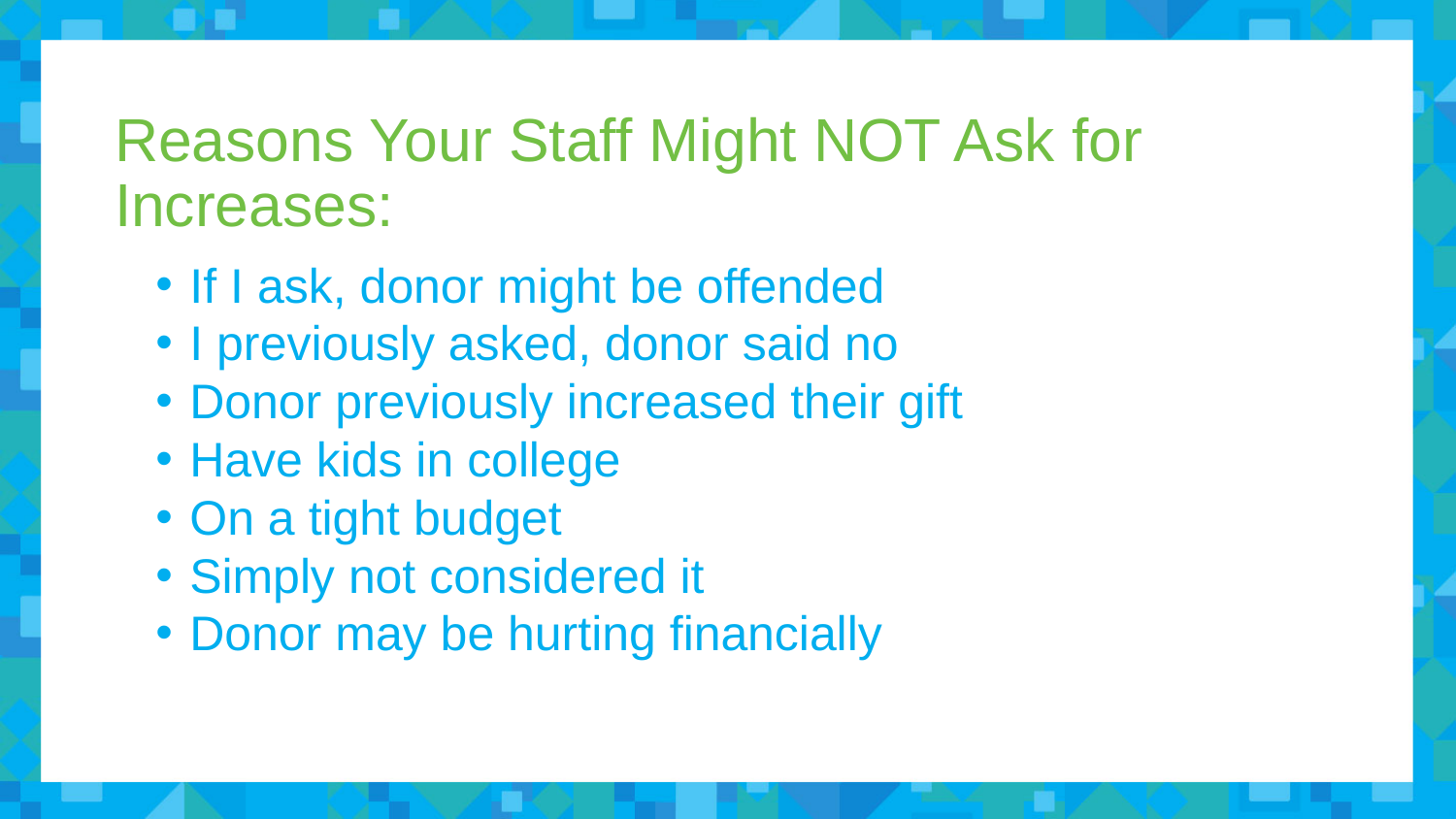

# Reasons Your Staff Might NOT Ask for Increases:
 If I ask, donor might be offended
 I previously asked, donor said no
 Donor previously increased their gift
 Have kids in college
 On a tight budget
 Simply not considered it
 Donor may be hurting financially